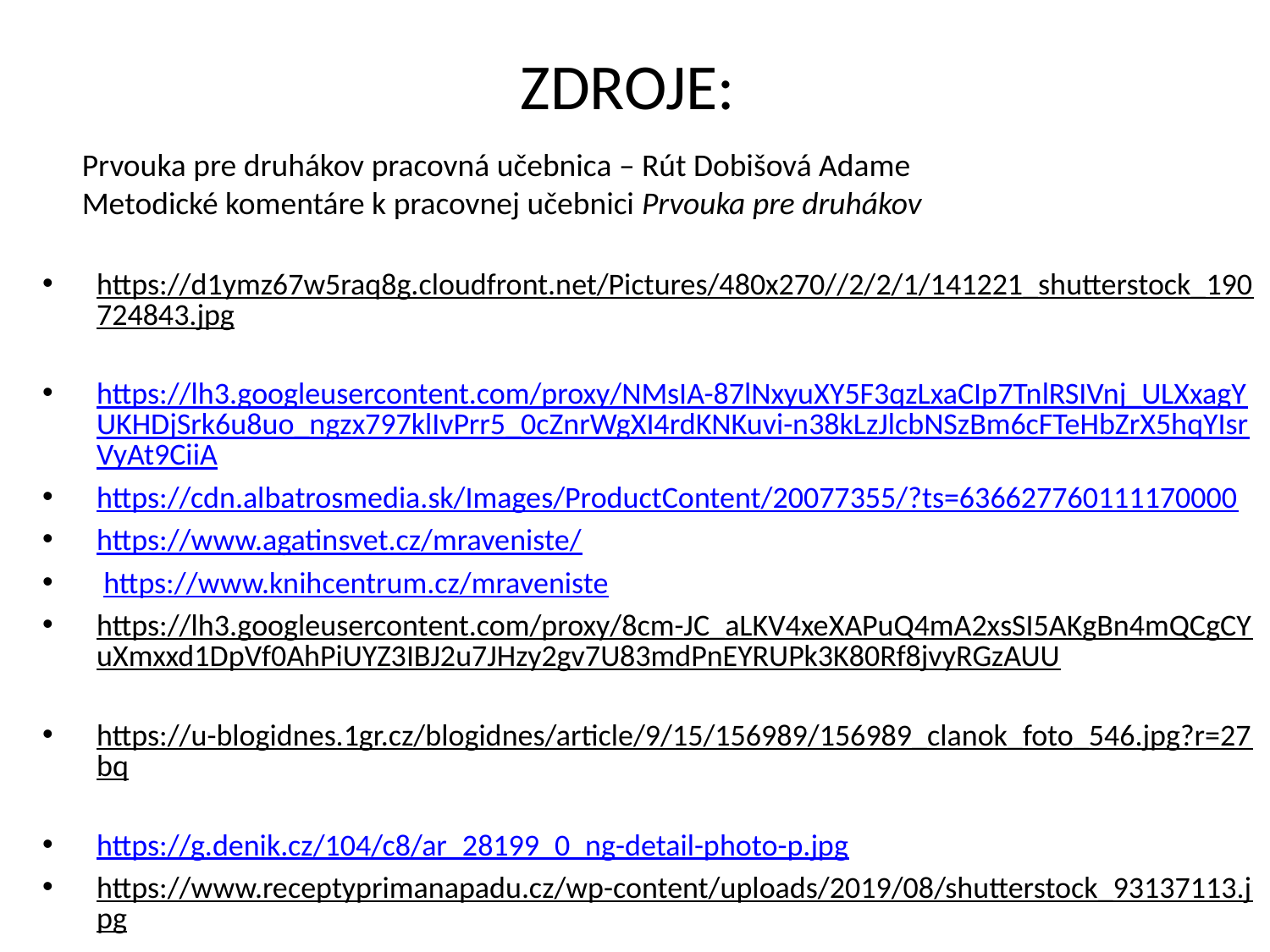

# ZDROJE:
Prvouka pre druhákov pracovná učebnica – Rút Dobišová Adame
Metodické komentáre k pracovnej učebnici Prvouka pre druhákov
https://d1ymz67w5raq8g.cloudfront.net/Pictures/480x270//2/2/1/141221_shutterstock_190724843.jpg
https://lh3.googleusercontent.com/proxy/NMsIA-87lNxyuXY5F3qzLxaCIp7TnlRSIVnj_ULXxagYUKHDjSrk6u8uo_ngzx797klIvPrr5_0cZnrWgXI4rdKNKuvi-n38kLzJlcbNSzBm6cFTeHbZrX5hqYIsrVyAt9CiiA
https://cdn.albatrosmedia.sk/Images/ProductContent/20077355/?ts=636627760111170000
https://www.agatinsvet.cz/mraveniste/
 https://www.knihcentrum.cz/mraveniste
https://lh3.googleusercontent.com/proxy/8cm-JC_aLKV4xeXAPuQ4mA2xsSI5AKgBn4mQCgCYuXmxxd1DpVf0AhPiUYZ3IBJ2u7JHzy2gv7U83mdPnEYRUPk3K80Rf8jvyRGzAUU
https://u-blogidnes.1gr.cz/blogidnes/article/9/15/156989/156989_clanok_foto_546.jpg?r=27bq
https://g.denik.cz/104/c8/ar_28199_0_ng-detail-photo-p.jpg
https://www.receptyprimanapadu.cz/wp-content/uploads/2019/08/shutterstock_93137113.jpg
https://i0.wp.com/beetlestop.ru/wp-content/uploads/2016/11/image3-17.jpg
https://www.chovzvirat.cz/images/clanky/668/668_tjo81u.jpg